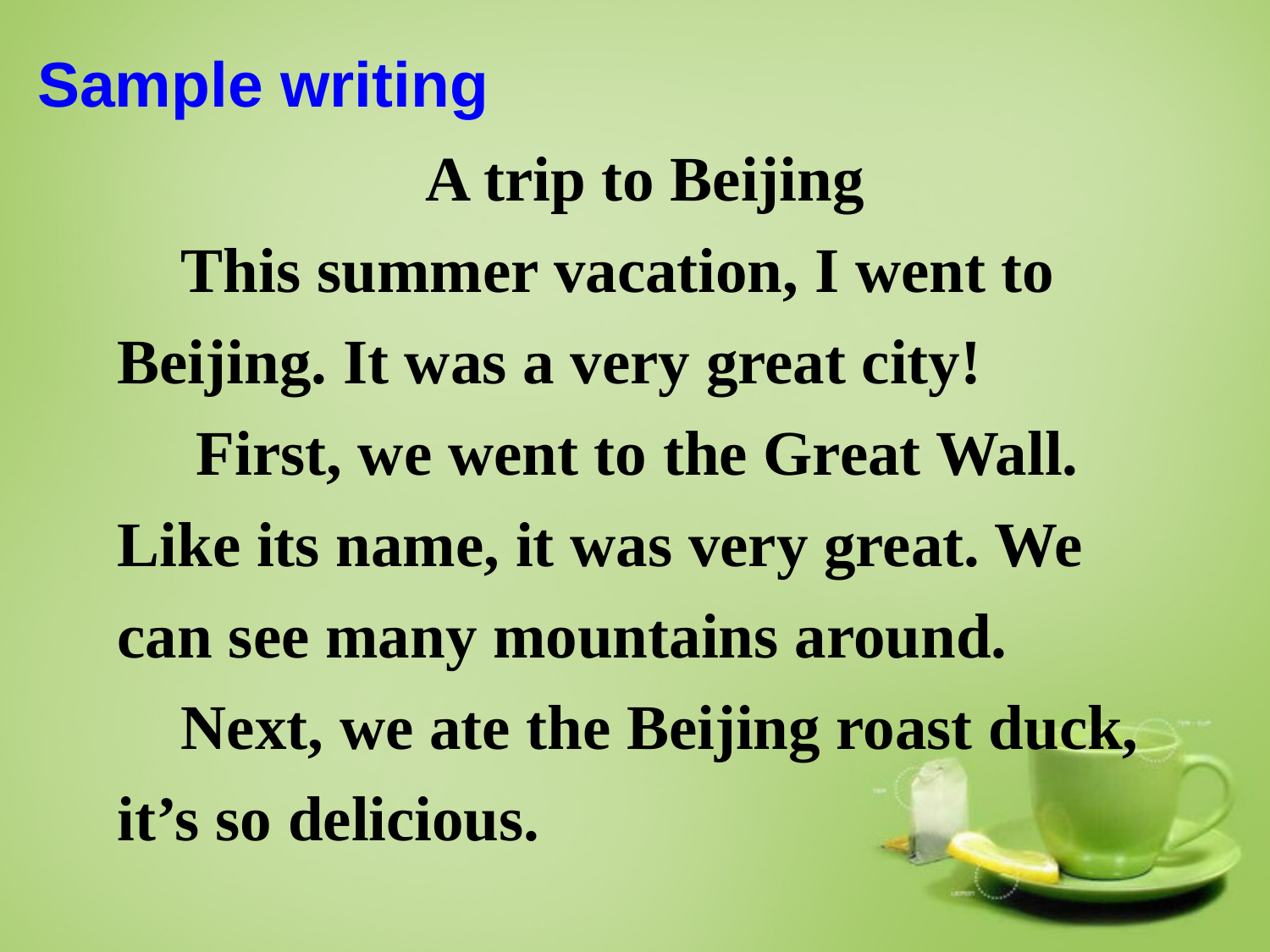

Sample writing
A trip to Beijing
    This summer vacation, I went to Beijing. It was a very great city!
　First, we went to the Great Wall. Like its name, it was very great. We can see many mountains around.
    Next, we ate the Beijing roast duck, it’s so delicious.